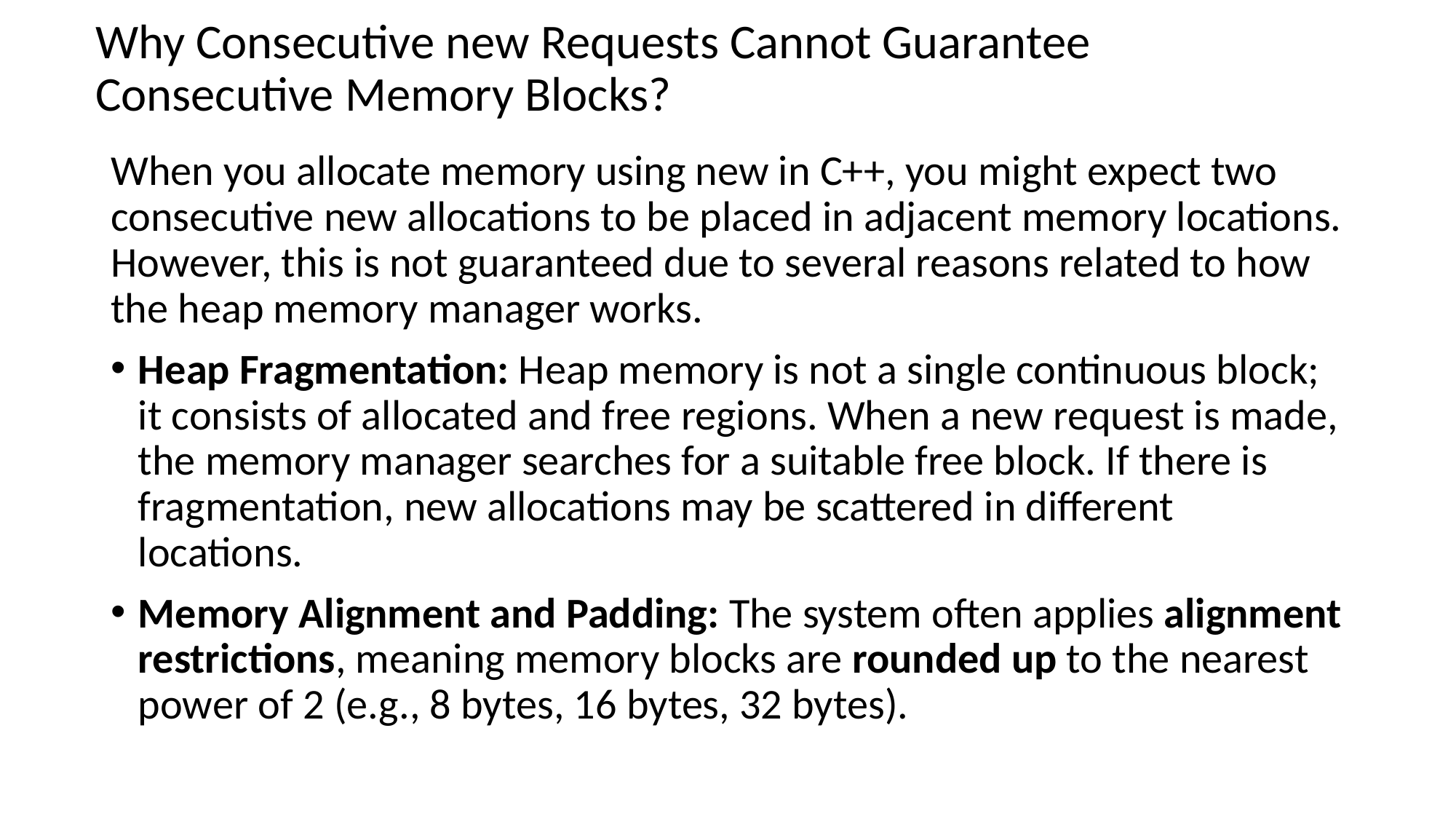

# Why Consecutive new Requests Cannot Guarantee Consecutive Memory Blocks?
When you allocate memory using new in C++, you might expect two consecutive new allocations to be placed in adjacent memory locations. However, this is not guaranteed due to several reasons related to how the heap memory manager works.
Heap Fragmentation: Heap memory is not a single continuous block; it consists of allocated and free regions. When a new request is made, the memory manager searches for a suitable free block. If there is fragmentation, new allocations may be scattered in different locations.
Memory Alignment and Padding: The system often applies alignment restrictions, meaning memory blocks are rounded up to the nearest power of 2 (e.g., 8 bytes, 16 bytes, 32 bytes).